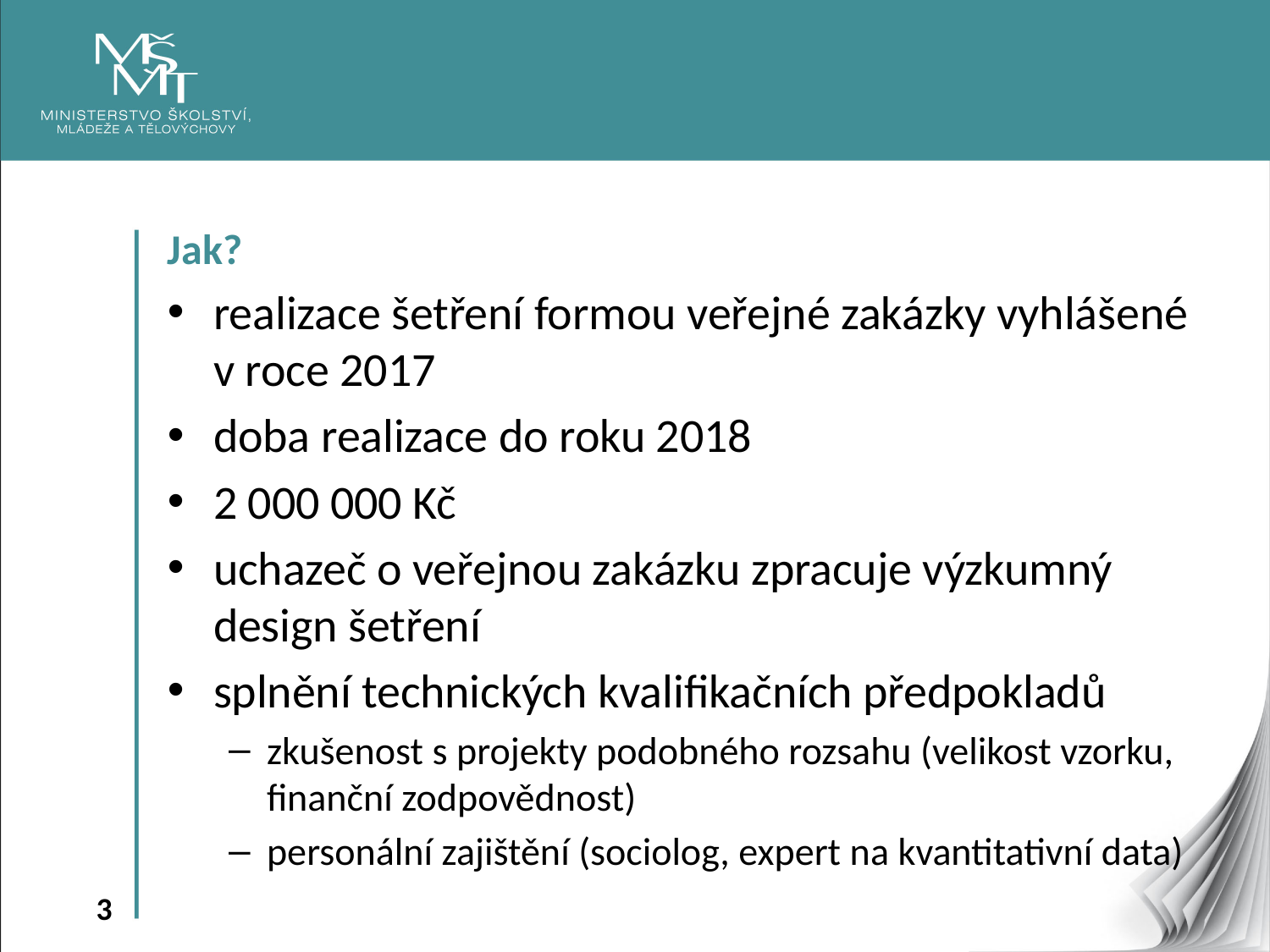

Jak?
realizace šetření formou veřejné zakázky vyhlášené v roce 2017
doba realizace do roku 2018
2 000 000 Kč
uchazeč o veřejnou zakázku zpracuje výzkumný design šetření
splnění technických kvalifikačních předpokladů
zkušenost s projekty podobného rozsahu (velikost vzorku, finanční zodpovědnost)
personální zajištění (sociolog, expert na kvantitativní data)